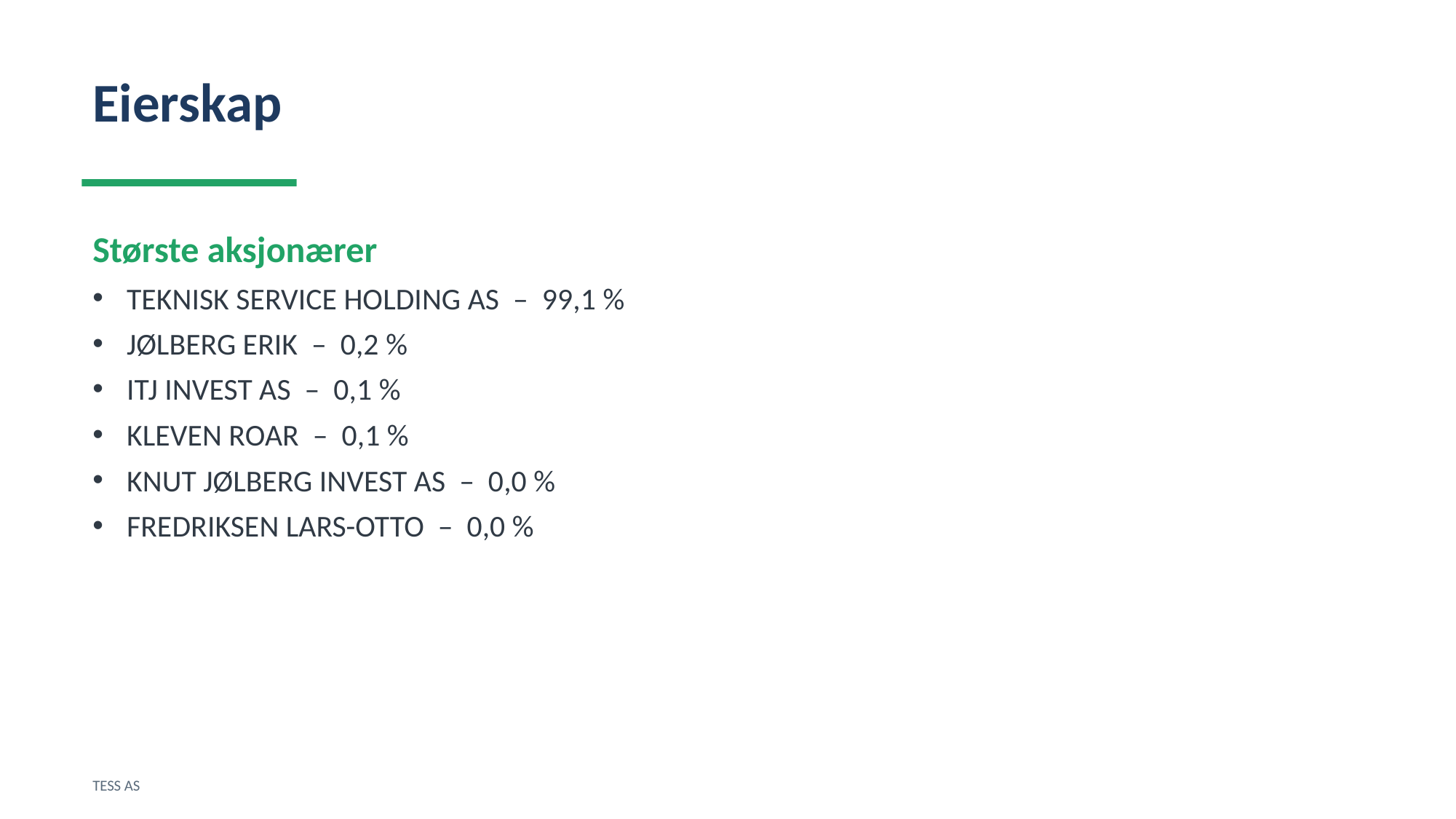

Eierskap

Største aksjonærer
TEKNISK SERVICE HOLDING AS  –  99,1 %
JØLBERG ERIK  –  0,2 %
ITJ INVEST AS  –  0,1 %
KLEVEN ROAR  –  0,1 %
KNUT JØLBERG INVEST AS  –  0,0 %
FREDRIKSEN LARS-OTTO  –  0,0 %
TESS AS